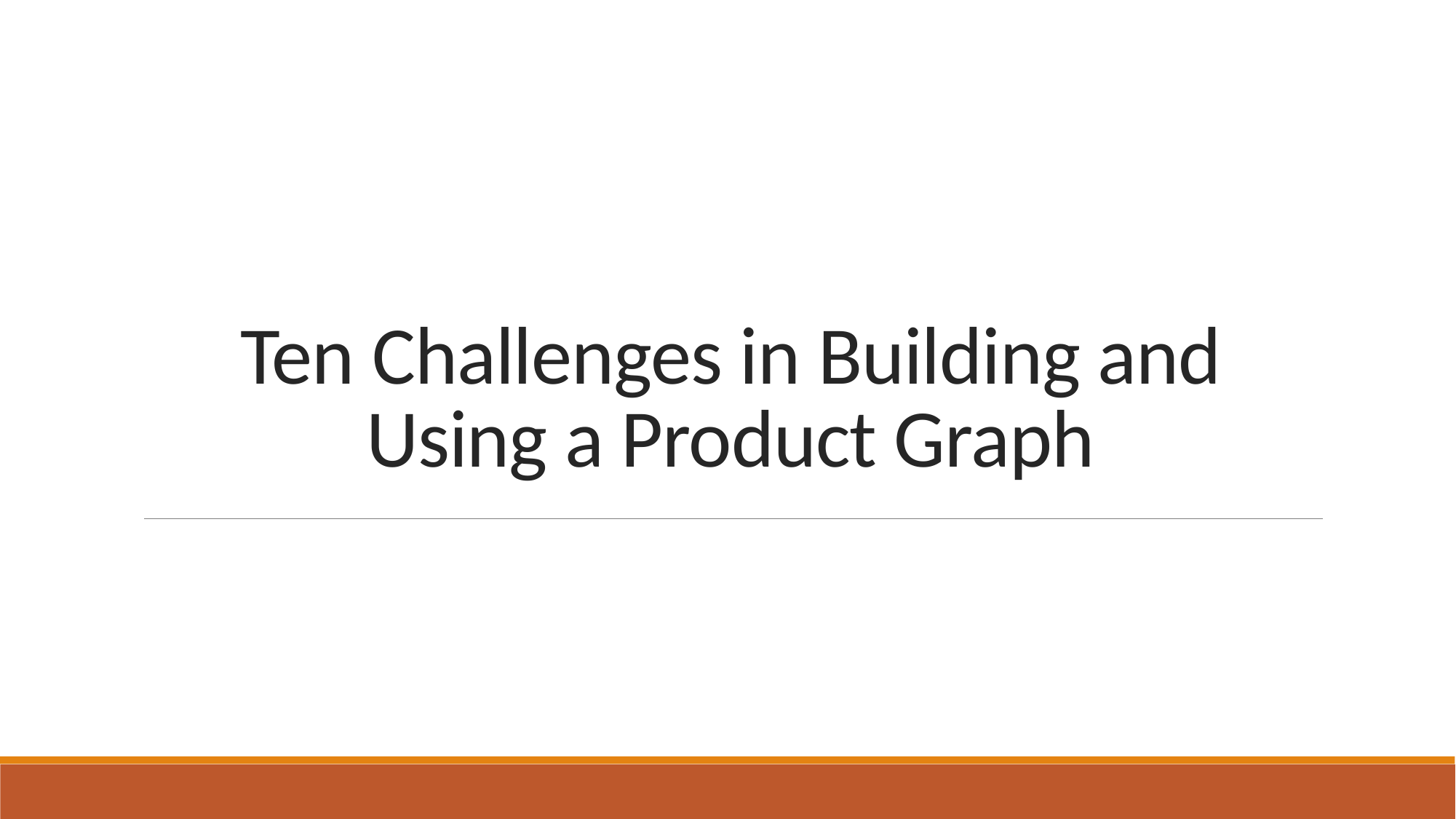

# Ten Challenges in Building and Using a Product Graph